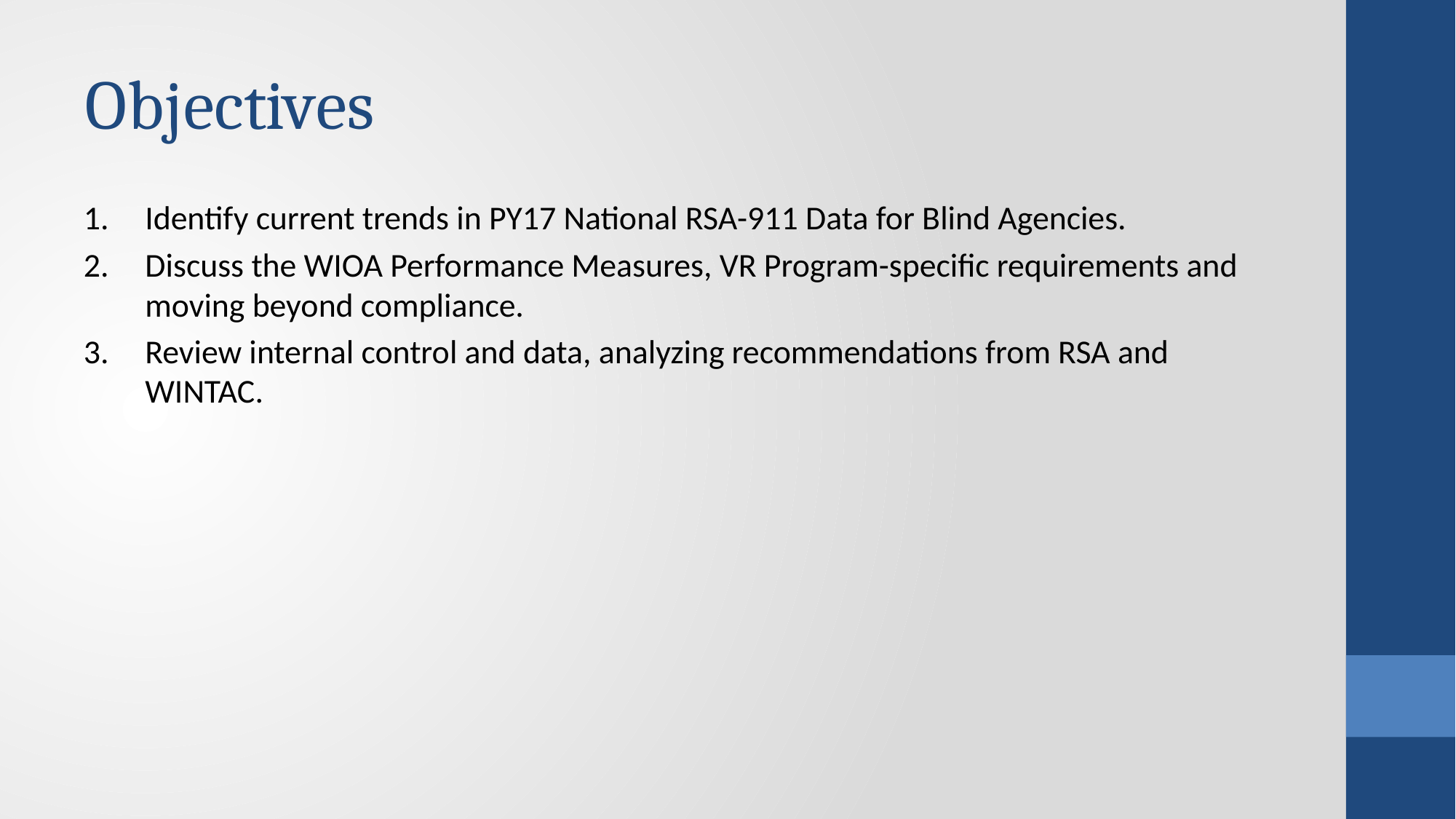

# Objectives
Identify current trends in PY17 National RSA-911 Data for Blind Agencies.
Discuss the WIOA Performance Measures, VR Program-specific requirements and moving beyond compliance.
Review internal control and data, analyzing recommendations from RSA and WINTAC.